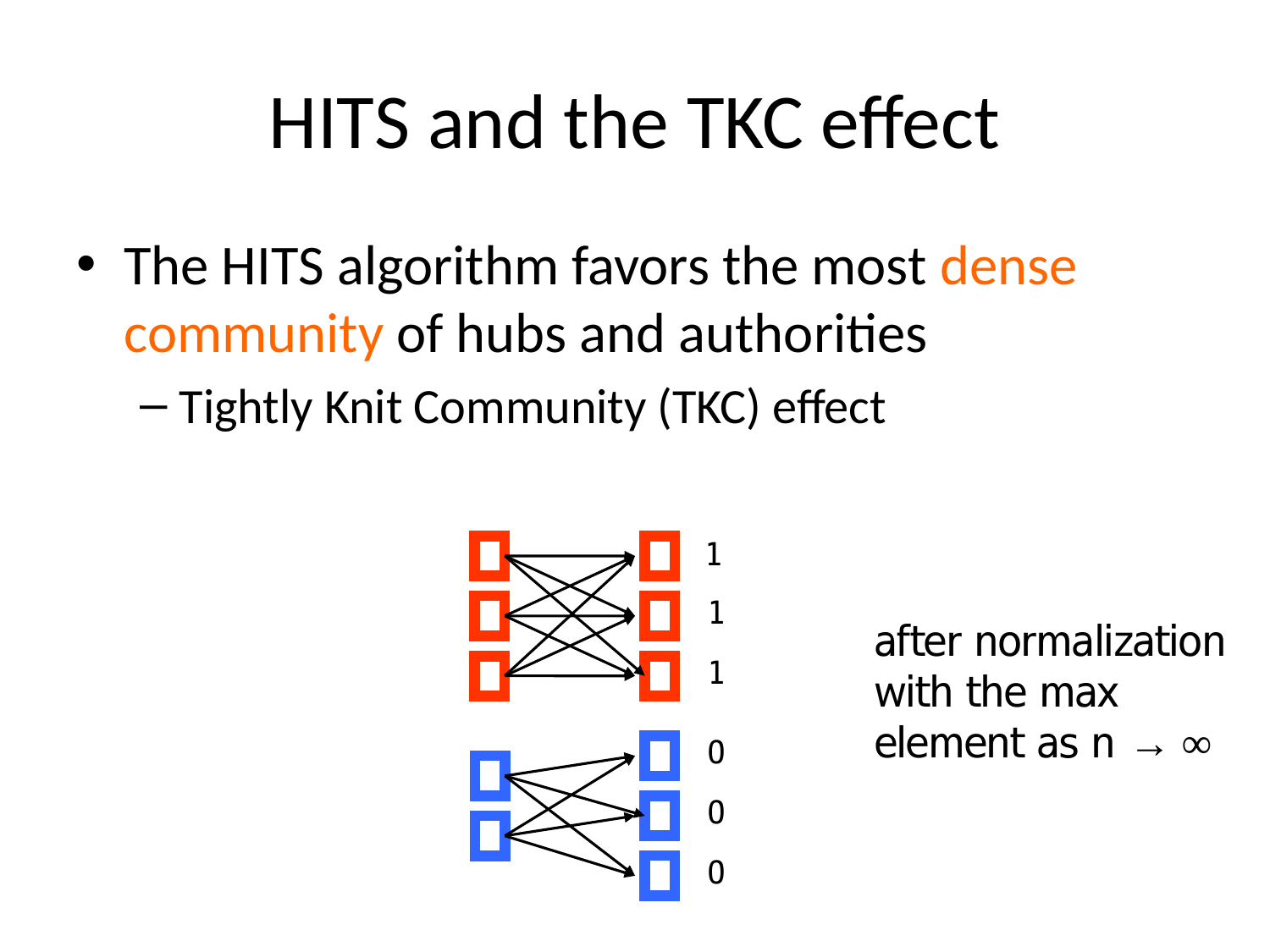

# HITS and the TKC effect
The HITS algorithm favors the most dense community of hubs and authorities
Tightly Knit Community (TKC) effect
1

1

after normalization
with the max
element as n → ∞

1

0

0

0